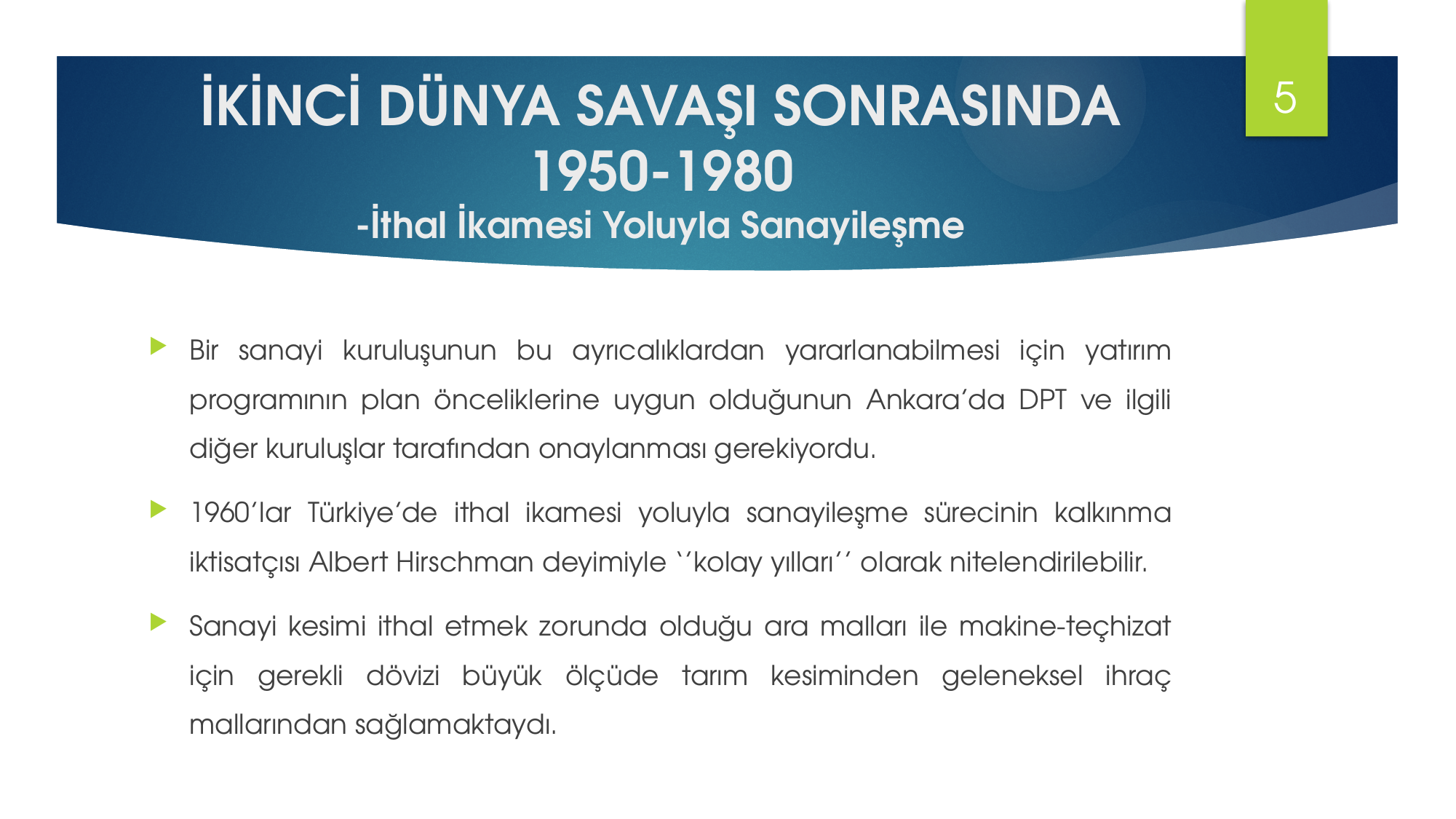

5
# İKİNCİ DÜNYA SAVAŞI SONRASINDA 1950-1980 -İthal İkamesi Yoluyla Sanayileşme
Bir sanayi kuruluşunun bu ayrıcalıklardan yararlanabilmesi için yatırım programının plan önceliklerine uygun olduğunun Ankara’da DPT ve ilgili diğer kuruluşlar tarafından onaylanması gerekiyordu.
1960’lar Türkiye’de ithal ikamesi yoluyla sanayileşme sürecinin kalkınma iktisatçısı Albert Hirschman deyimiyle ‘’kolay yılları’’ olarak nitelendirilebilir.
Sanayi kesimi ithal etmek zorunda olduğu ara malları ile makine-teçhizat için gerekli dövizi büyük ölçüde tarım kesiminden geleneksel ihraç mallarından sağlamaktaydı.